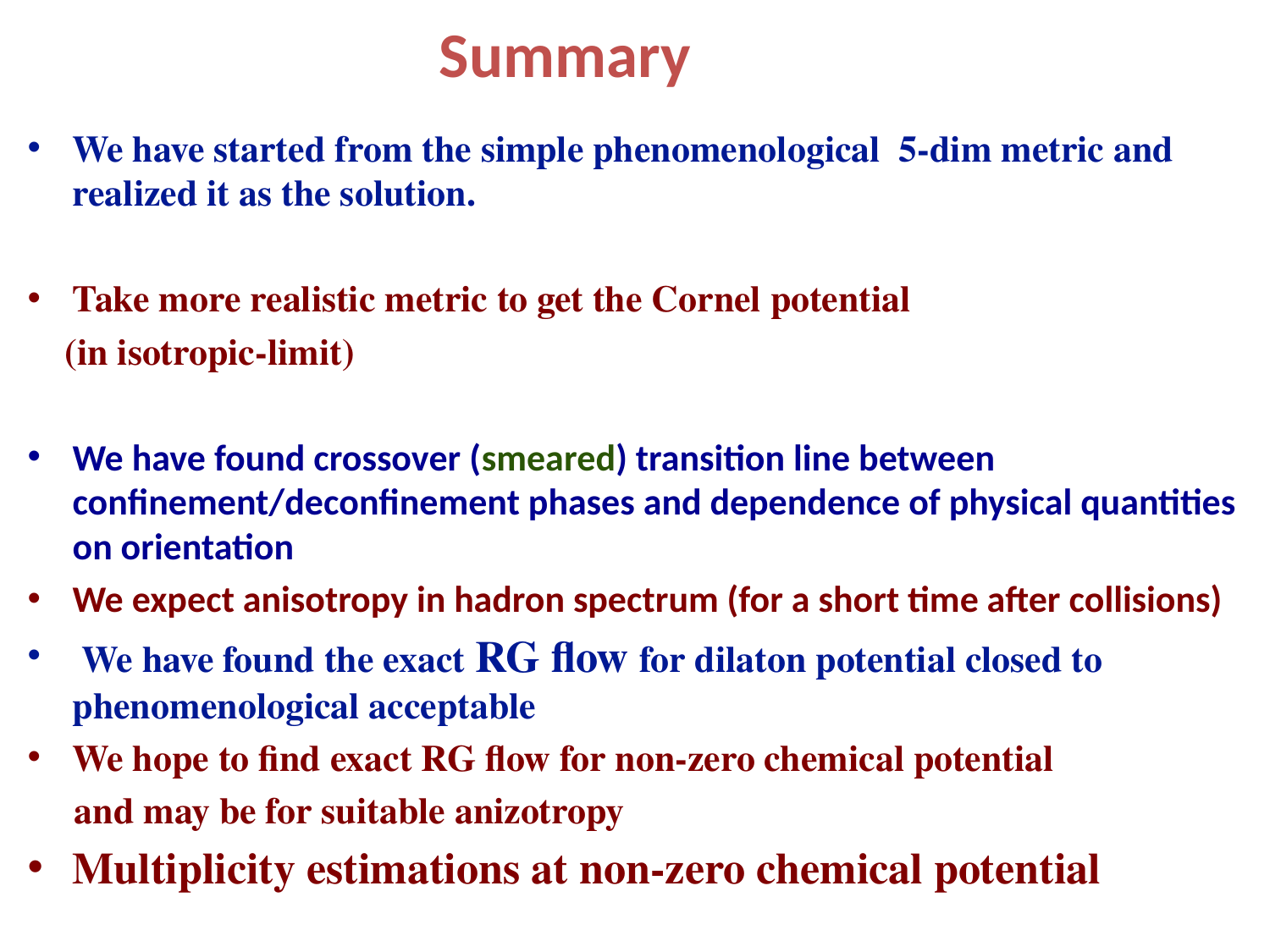

Summary
We have started from the simple phenomenological  5-dim metric and realized it as the solution.

Take more realistic metric to get the Cornel potential
    (in isotropic-limit)

We have found crossover (smeared) transition line between confinement/deconfinement phases and dependence of physical quantities on orientation
We expect anisotropy in hadron spectrum (for a short time after collisions)
 We have found the exact RG flow for dilaton potential closed to phenomenological acceptable
We hope to find exact RG flow for non-zero chemical potential
     and may be for suitable anizotropy
Multiplicity estimations at non-zero chemical potential